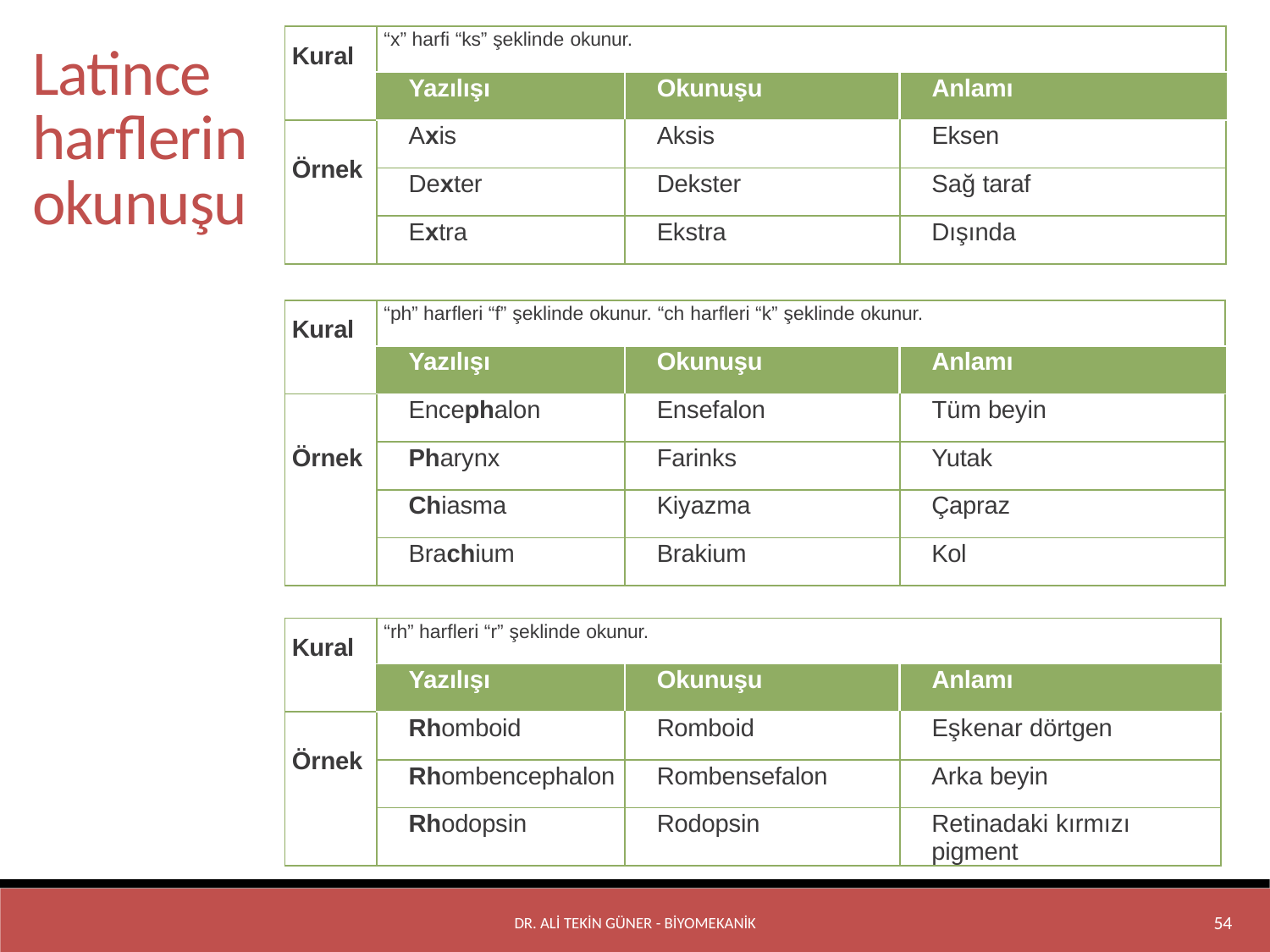

Latince harflerin okunuşu
| Kural | “x” harfi “ks” şeklinde okunur. |  |  |
| --- | --- | --- | --- |
|  | Yazılışı | Okunuşu | Anlamı |
| Örnek | Axis | Aksis | Eksen |
|  | Dexter | Dekster | Sağ taraf |
|  | Extra | Ekstra | Dışında |
| Kural | “ph” harfleri “f” şeklinde okunur. “ch harfleri “k” şeklinde okunur. |  |  |
| --- | --- | --- | --- |
|  | Yazılışı | Okunuşu | Anlamı |
| Örnek | Encephalon | Ensefalon | Tüm beyin |
|  | Pharynx | Farinks | Yutak |
|  | Chiasma | Kiyazma | Çapraz |
|  | Brachium | Brakium | Kol |
| Kural | “rh” harfleri “r” şeklinde okunur. |  |  |
| --- | --- | --- | --- |
|  | Yazılışı | Okunuşu | Anlamı |
| Örnek | Rhomboid | Romboid | Eşkenar dörtgen |
|  | Rhombencephalon | Rombensefalon | Arka beyin |
|  | Rhodopsin | Rodopsin | Retinadaki kırmızı pigment |
Dr. Ali Tekin GÜNER - BİYOMEKANİK
54